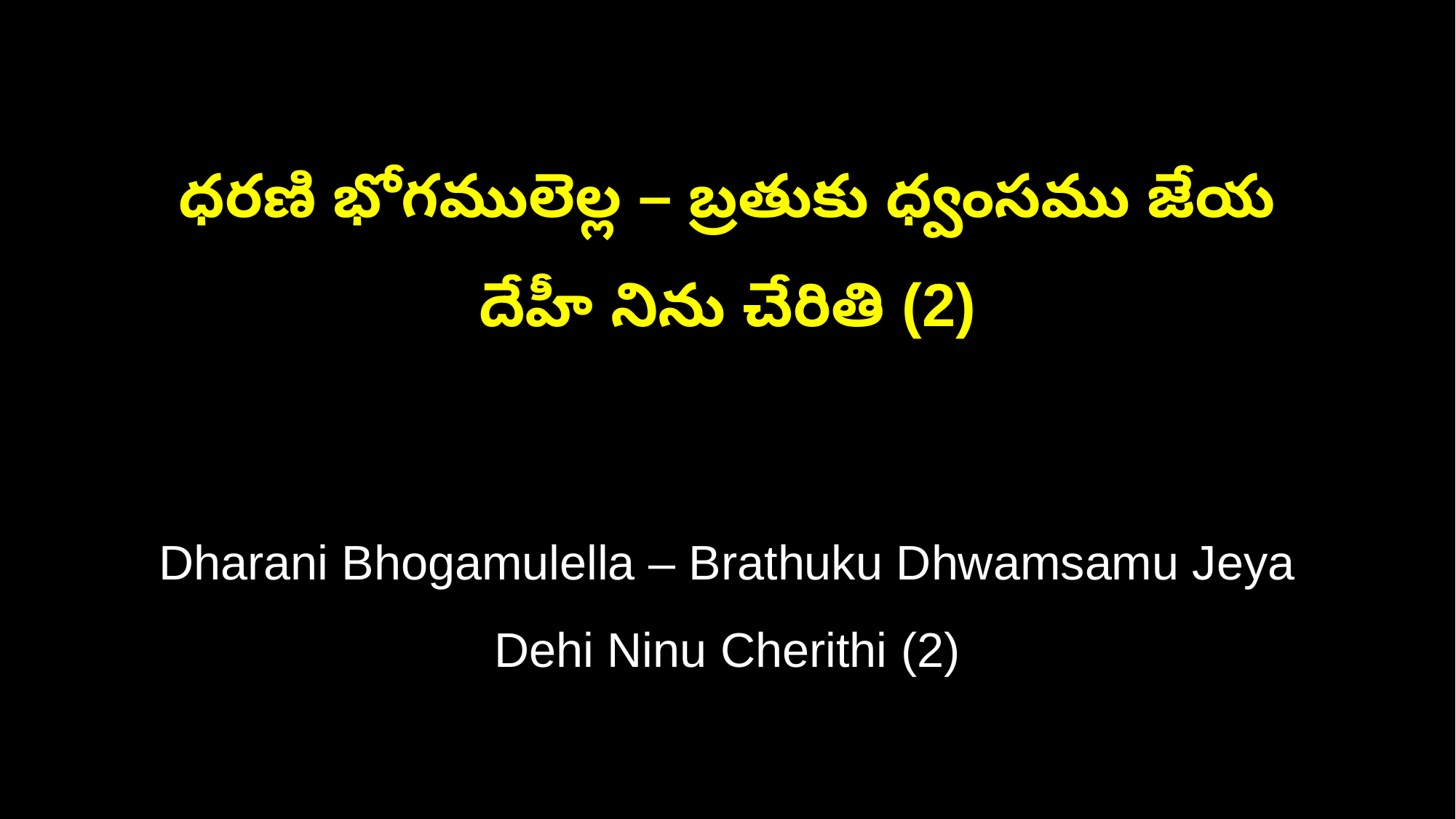

ధరణి భోగములెల్ల – బ్రతుకు ధ్వంసము జేయ
దేహీ నిను చేరితి (2)
Dharani Bhogamulella – Brathuku Dhwamsamu Jeya
Dehi Ninu Cherithi (2)